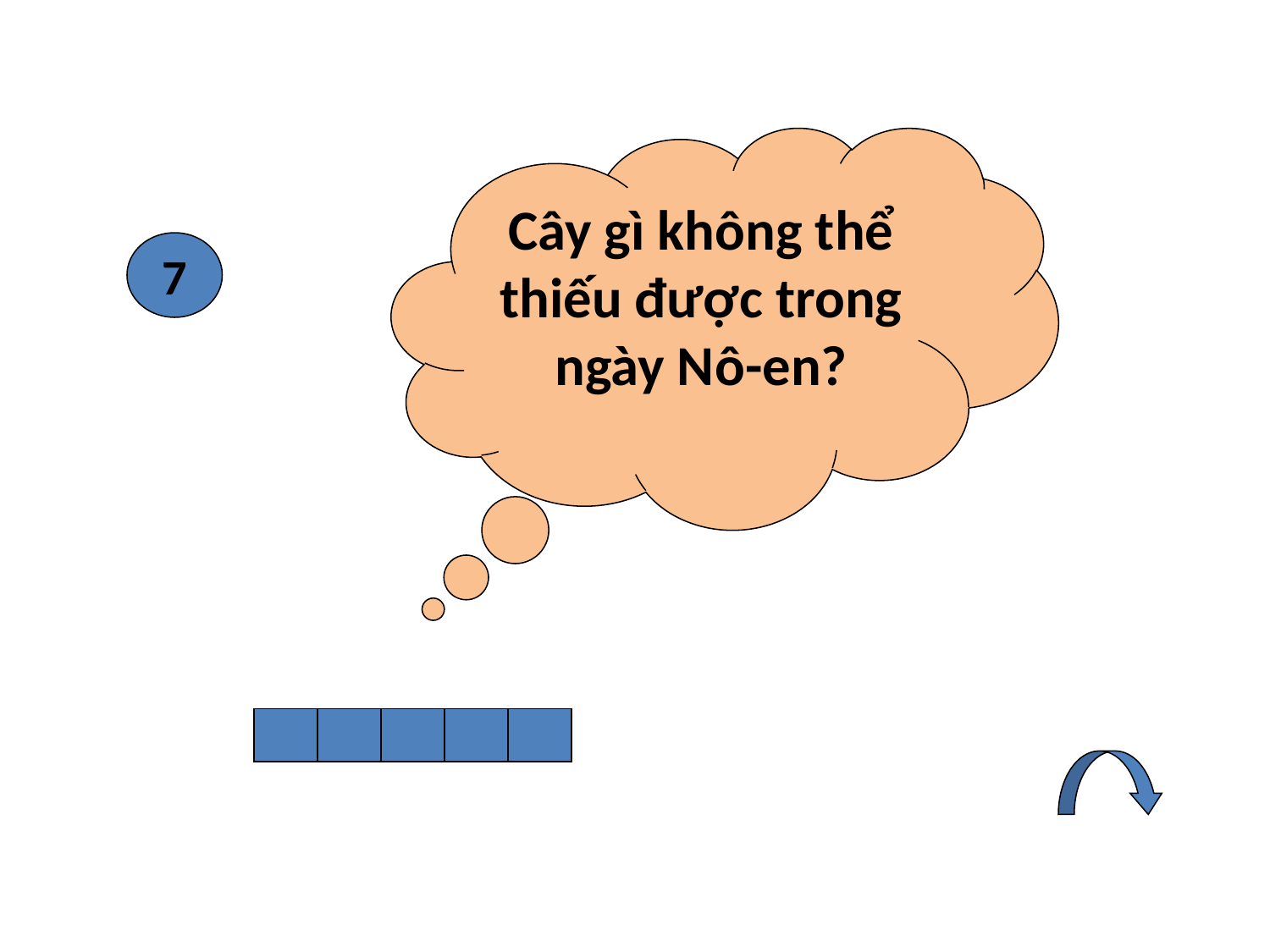

#
Cây gì không thể thiếu được trong ngày Nô-en?
7